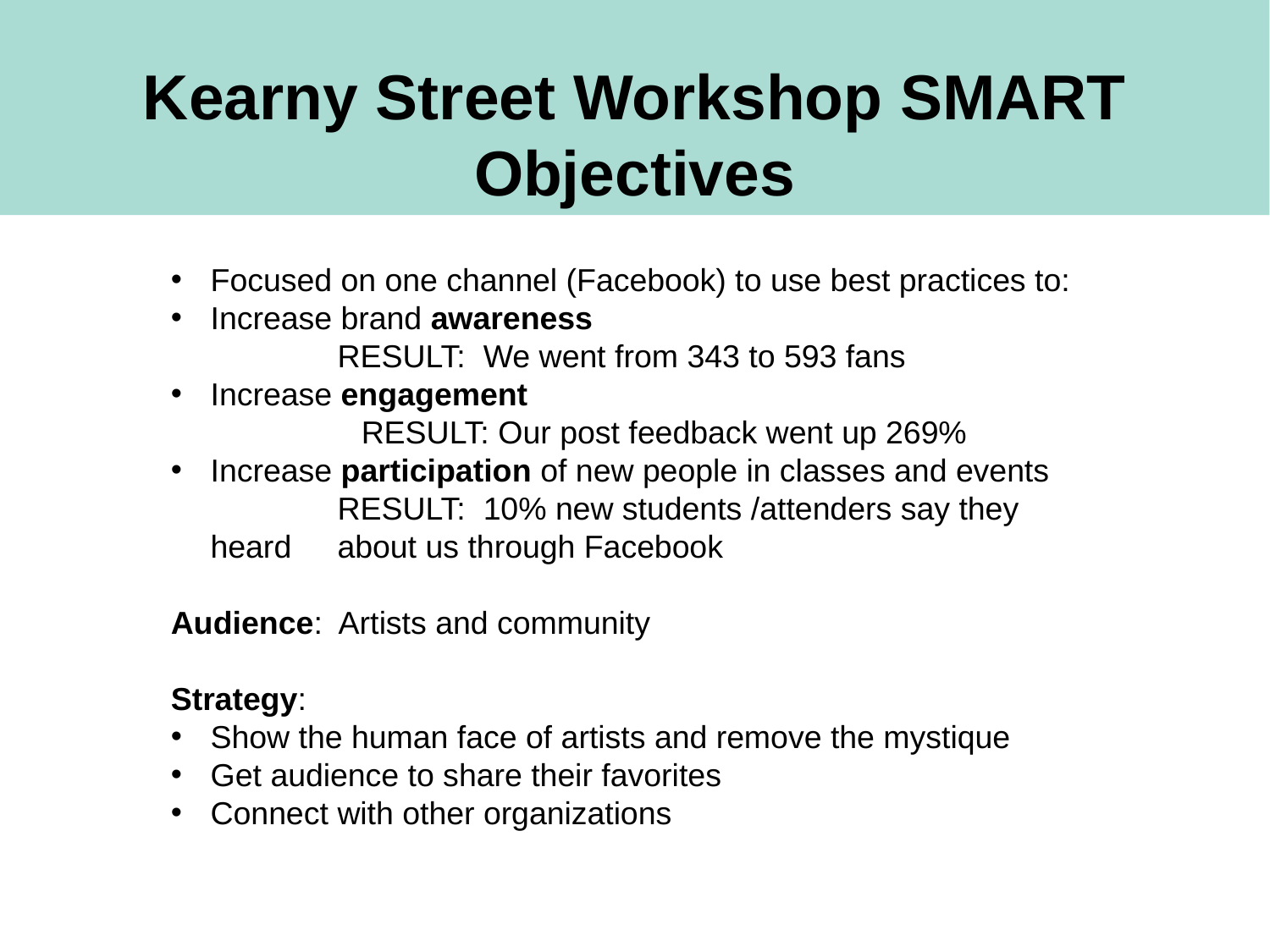

Kearny Street Workshop SMART Objectives
Focused on one channel (Facebook) to use best practices to:
Increase brand awareness
	RESULT:  We went from 343 to 593 fans
Increase engagement
	RESULT: Our post feedback went up 269%
Increase participation of new people in classes and events
	RESULT:  10% new students /attenders say they heard 	about us through Facebook

Audience:  Artists and community

Strategy:
Show the human face of artists and remove the mystique
Get audience to share their favorites
Connect with other organizations